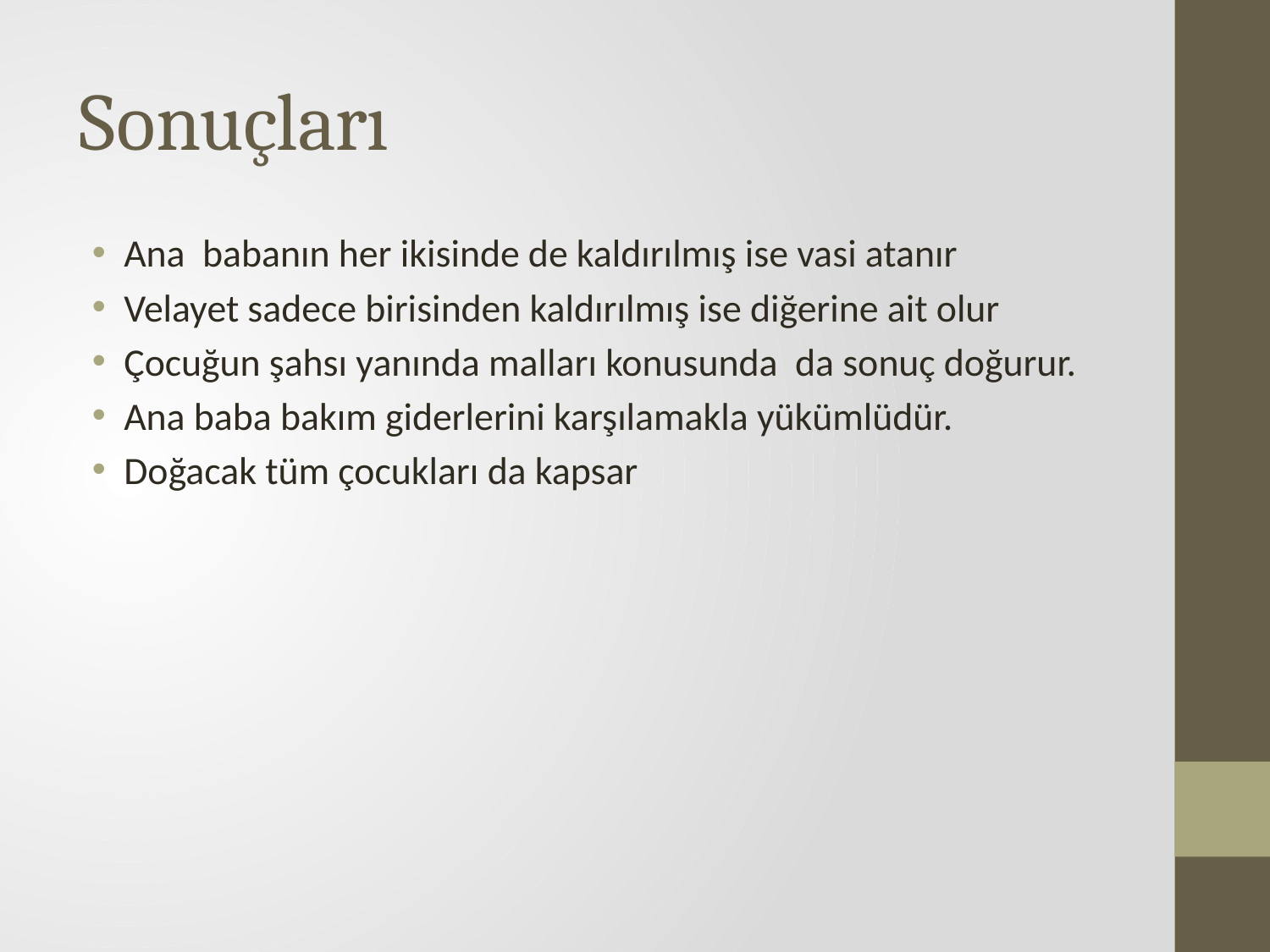

# Sonuçları
Ana  babanın her ikisinde de kaldırılmış ise vasi atanır
Velayet sadece birisinden kaldırılmış ise diğerine ait olur
Çocuğun şahsı yanında malları konusunda  da sonuç doğurur.
Ana baba bakım giderlerini karşılamakla yükümlüdür.
Doğacak tüm çocukları da kapsar